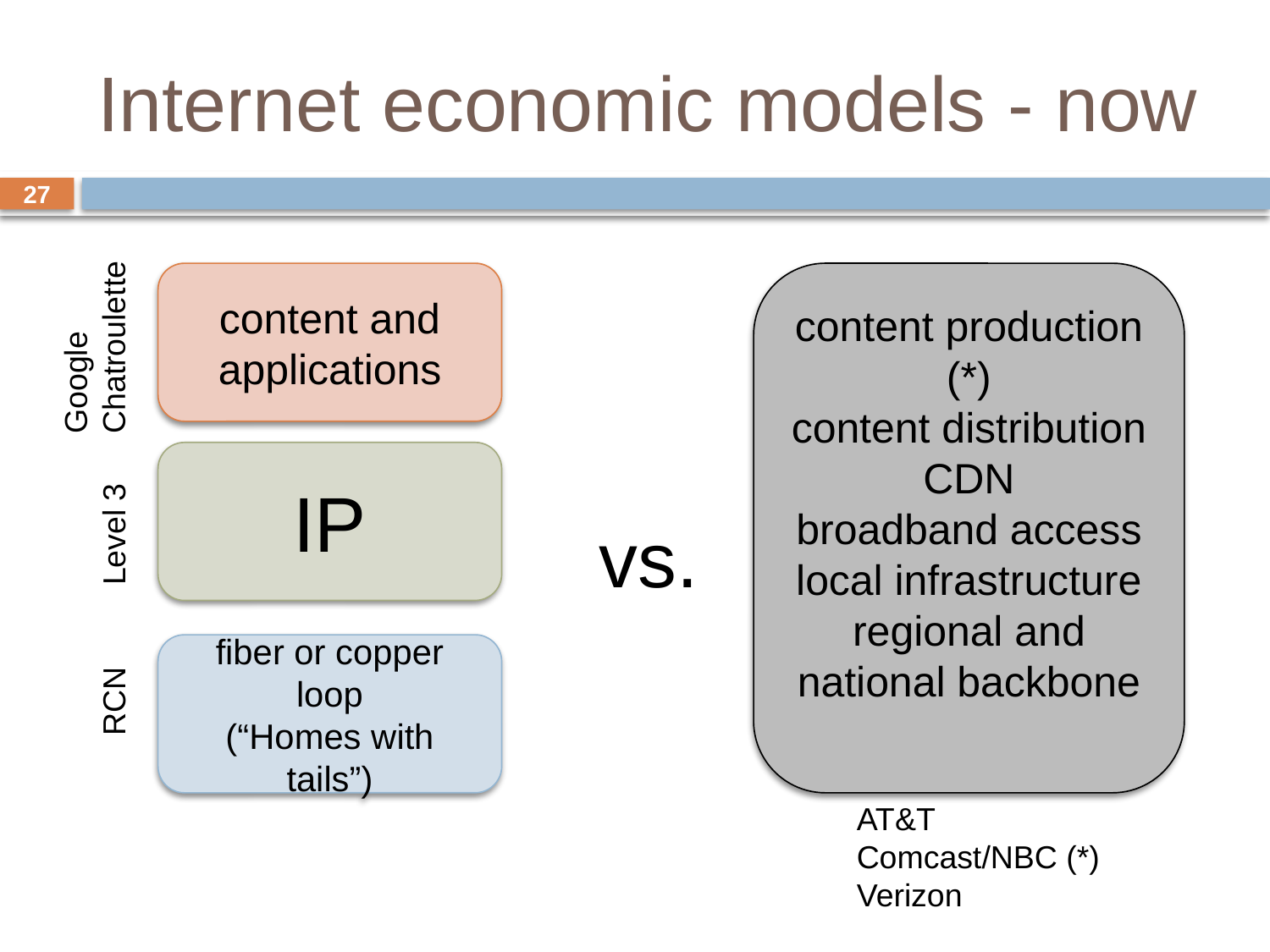

# Internet economic models - now
27
content and applications
content production (*)
content distribution
CDN
broadband access
local infrastructure
regional and national backbone

Google
Chatroulette
IP
vs.
Level 3
fiber or copper loop
(“Homes with tails”)
RCN
AT&T
Comcast/NBC (*)
Verizon